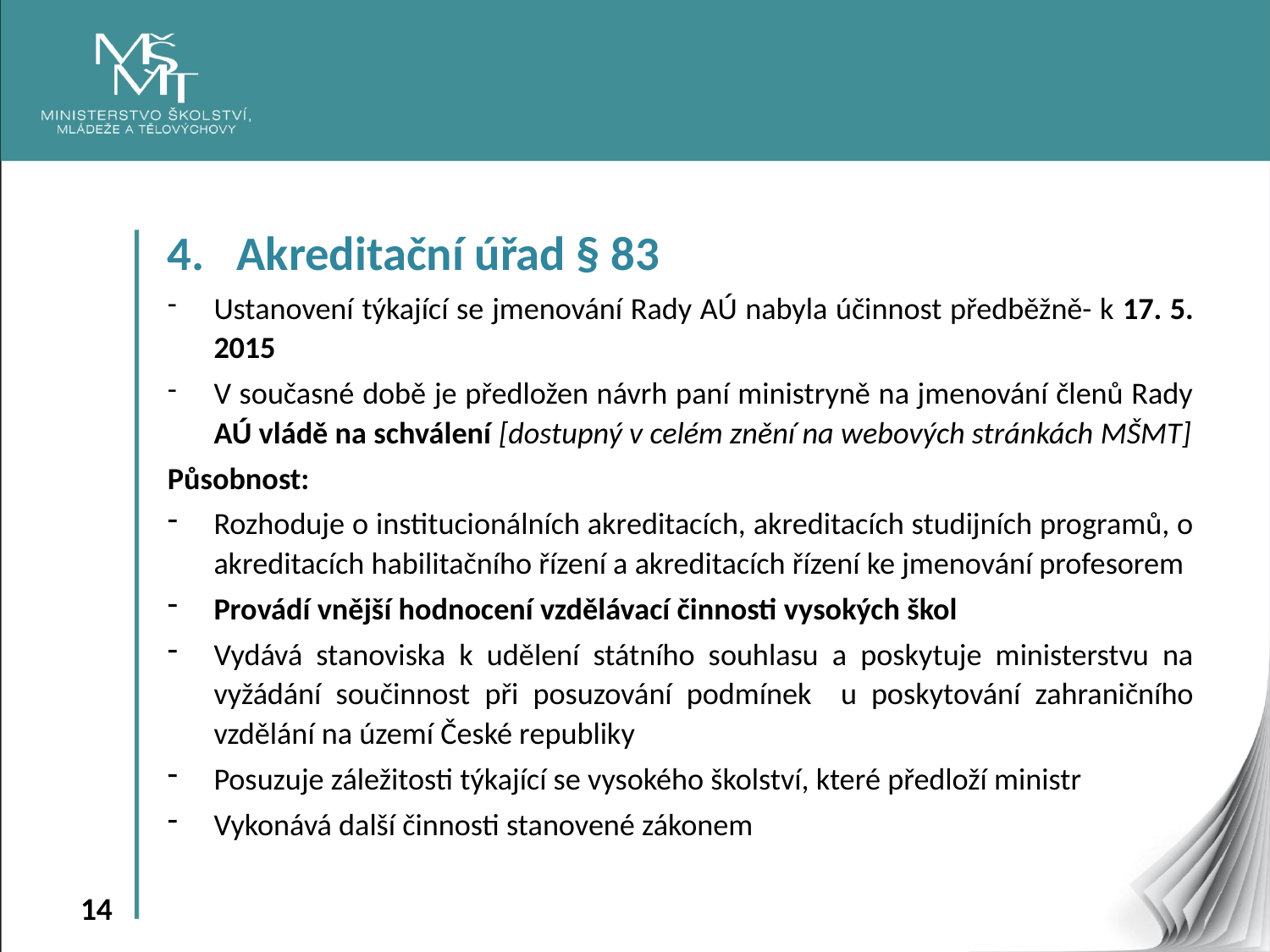

Akreditační úřad § 83
Ustanovení týkající se jmenování Rady AÚ nabyla účinnost předběžně- k 17. 5. 2015
V současné době je předložen návrh paní ministryně na jmenování členů Rady AÚ vládě na schválení [dostupný v celém znění na webových stránkách MŠMT]
Působnost:
Rozhoduje o institucionálních akreditacích, akreditacích studijních programů, o akreditacích habilitačního řízení a akreditacích řízení ke jmenování profesorem
Provádí vnější hodnocení vzdělávací činnosti vysokých škol
Vydává stanoviska k udělení státního souhlasu a poskytuje ministerstvu na vyžádání součinnost při posuzování podmínek  u poskytování zahraničního vzdělání na území České republiky
Posuzuje záležitosti týkající se vysokého školství, které předloží ministr
Vykonává další činnosti stanovené zákonem